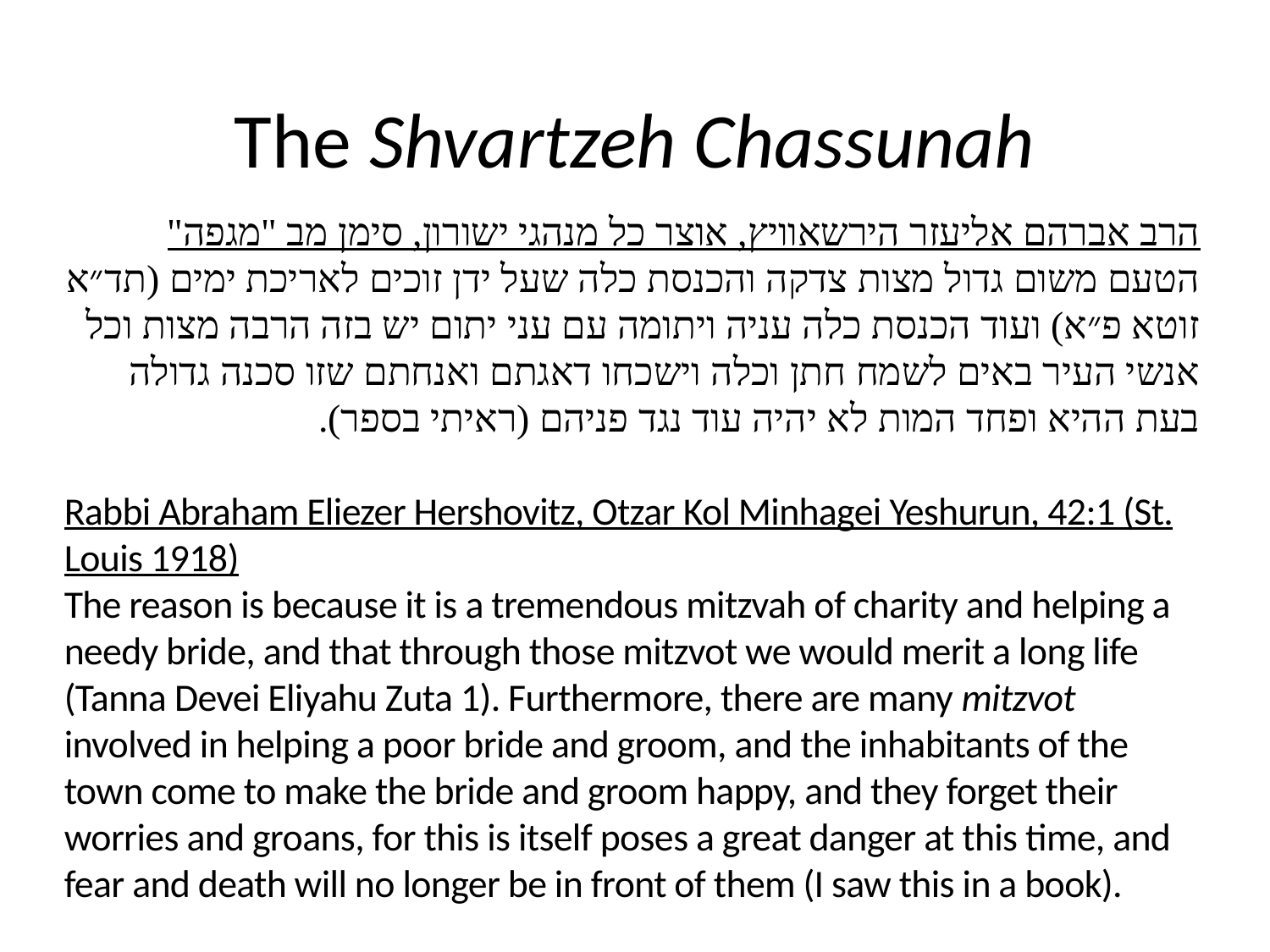

# The Shvartzeh Chassunah
הרב אברהם אליעזר הירשאוויץ, אוצר כל מנהגי ישורון, סימן מב "מגפה"
הטעם משום גדול מצות צדקה והכנסת כלה שעל ידן זוכים לאריכת ימים (תד״א זוטא פ״א) ועוד הכנסת כלה עניה ויתומה עם עני יתום יש בזה הרבה מצות וכל אנשי העיר באים לשמח חתן וכלה וישכחו דאגתם ואנחתם שזו סכנה גדולה בעת ההיא ופחד המות לא יהיה עוד נגד פניהם (ראיתי בספר).

Rabbi Abraham Eliezer Hershovitz, Otzar Kol Minhagei Yeshurun, 42:1 (St. Louis 1918)
The reason is because it is a tremendous mitzvah of charity and helping a needy bride, and that through those mitzvot we would merit a long life (Tanna Devei Eliyahu Zuta 1). Furthermore, there are many mitzvot involved in helping a poor bride and groom, and the inhabitants of the town come to make the bride and groom happy, and they forget their worries and groans, for this is itself poses a great danger at this time, and fear and death will no longer be in front of them (I saw this in a book).